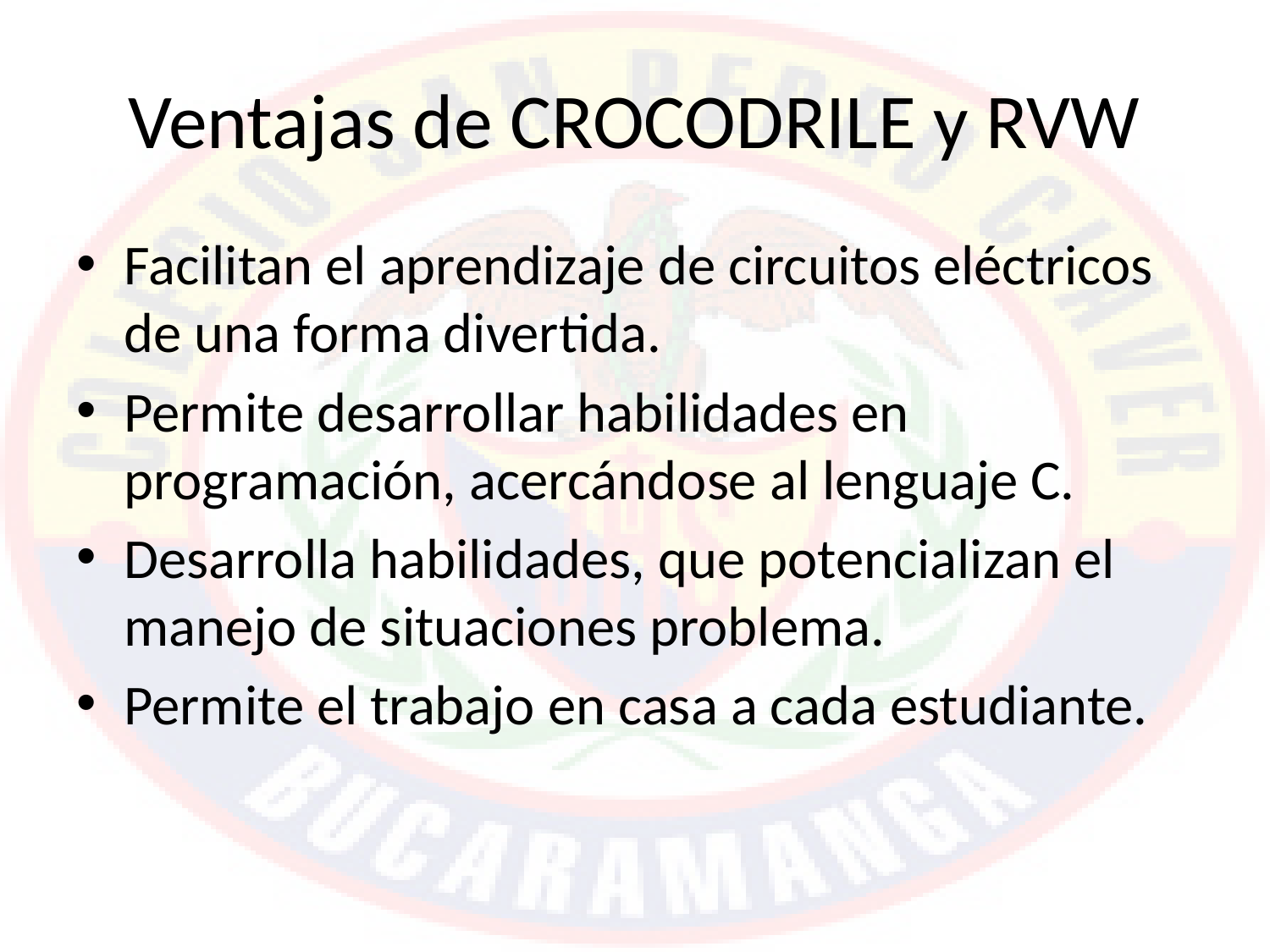

# Ventajas de CROCODRILE y RVW
Facilitan el aprendizaje de circuitos eléctricos de una forma divertida.
Permite desarrollar habilidades en programación, acercándose al lenguaje C.
Desarrolla habilidades, que potencializan el manejo de situaciones problema.
Permite el trabajo en casa a cada estudiante.